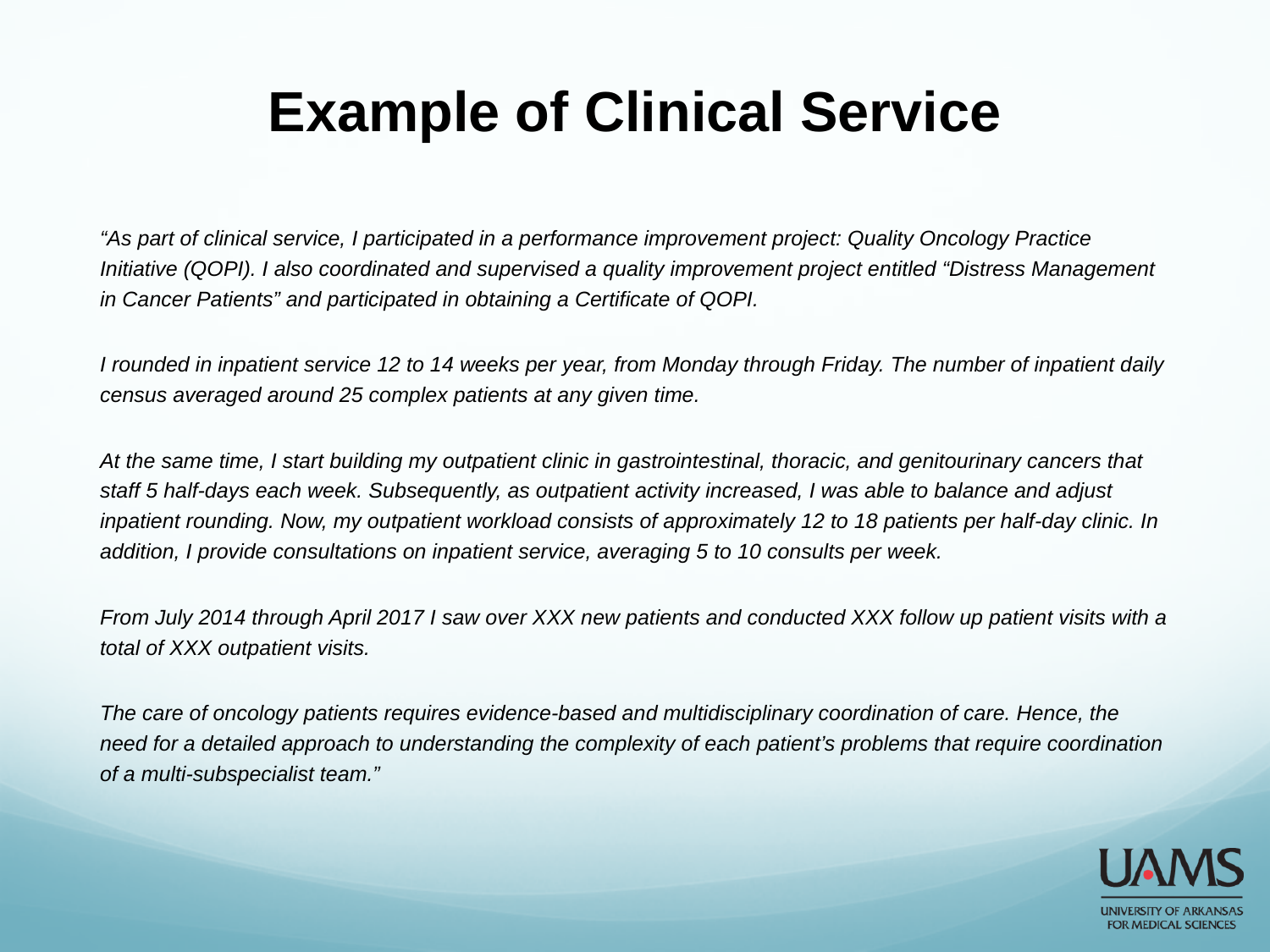

# Example of Clinical Service
“As part of clinical service, I participated in a performance improvement project: Quality Oncology Practice Initiative (QOPI). I also coordinated and supervised a quality improvement project entitled “Distress Management in Cancer Patients” and participated in obtaining a Certificate of QOPI.
I rounded in inpatient service 12 to 14 weeks per year, from Monday through Friday. The number of inpatient daily census averaged around 25 complex patients at any given time.
At the same time, I start building my outpatient clinic in gastrointestinal, thoracic, and genitourinary cancers that staff 5 half-days each week. Subsequently, as outpatient activity increased, I was able to balance and adjust inpatient rounding. Now, my outpatient workload consists of approximately 12 to 18 patients per half-day clinic. In addition, I provide consultations on inpatient service, averaging 5 to 10 consults per week.
From July 2014 through April 2017 I saw over XXX new patients and conducted XXX follow up patient visits with a total of XXX outpatient visits.
The care of oncology patients requires evidence-based and multidisciplinary coordination of care. Hence, the need for a detailed approach to understanding the complexity of each patient’s problems that require coordination of a multi-subspecialist team.”